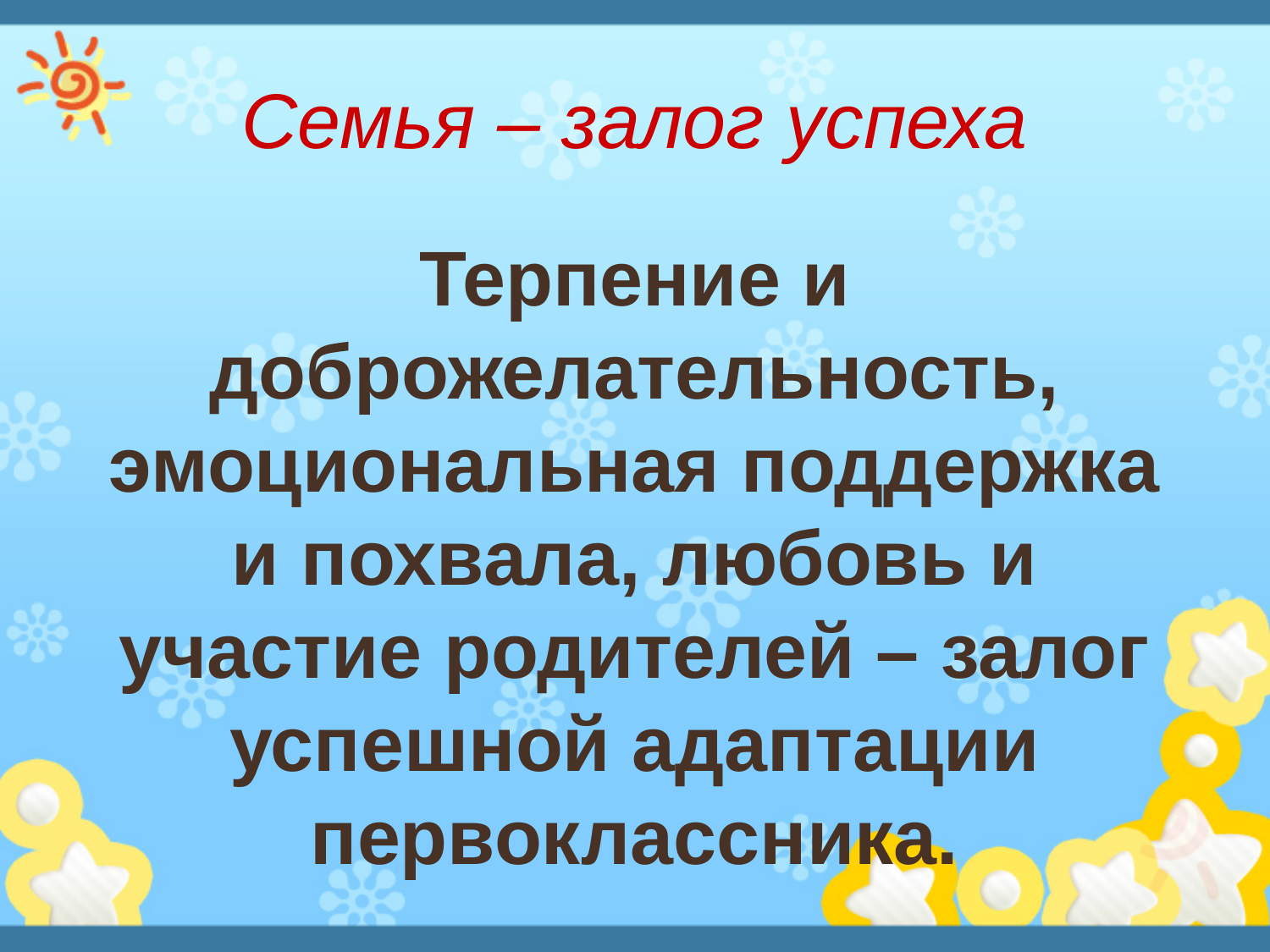

# Семья – залог успеха
Терпение и доброжелательность, эмоциональная поддержка и похвала, любовь и участие родителей – залог успешной адаптации первоклассника.